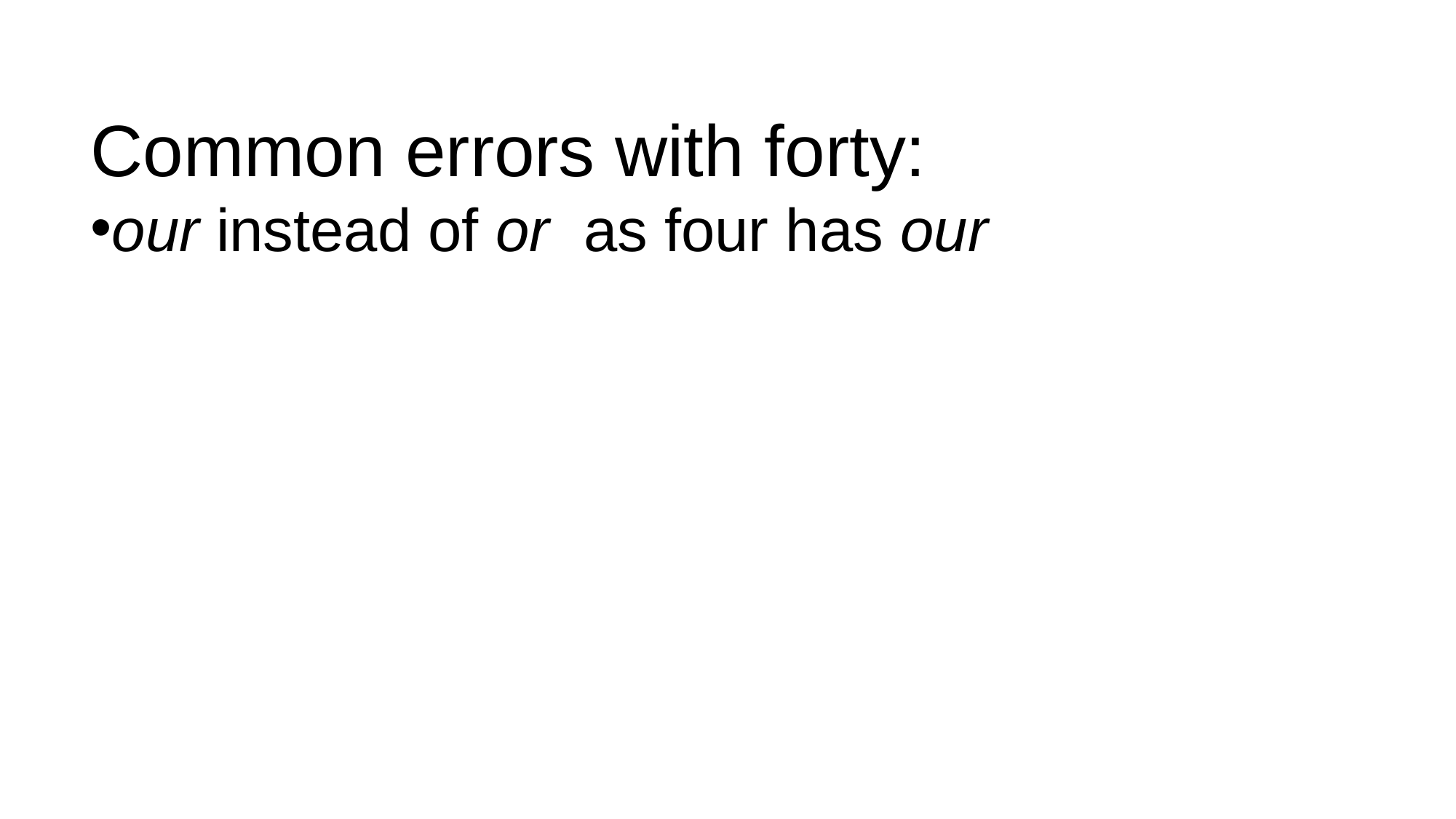

Common errors with forty:
our instead of or  as four has our